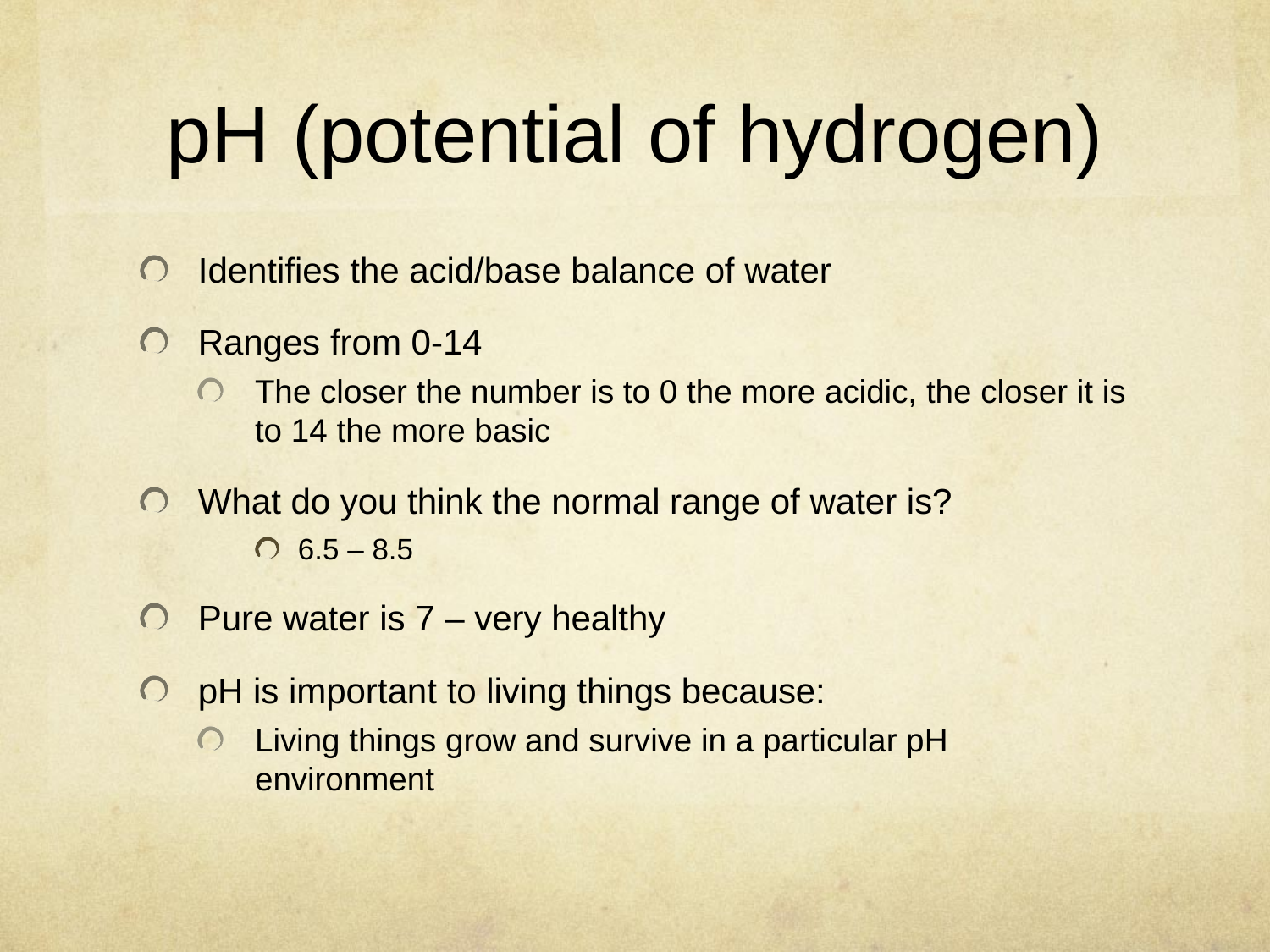

# pH (potential of hydrogen)
Identifies the acid/base balance of water
Ranges from 0-14
The closer the number is to 0 the more acidic, the closer it is to 14 the more basic
What do you think the normal range of water is?
6.5 – 8.5
Pure water is 7 – very healthy
pH is important to living things because:
Living things grow and survive in a particular pH environment